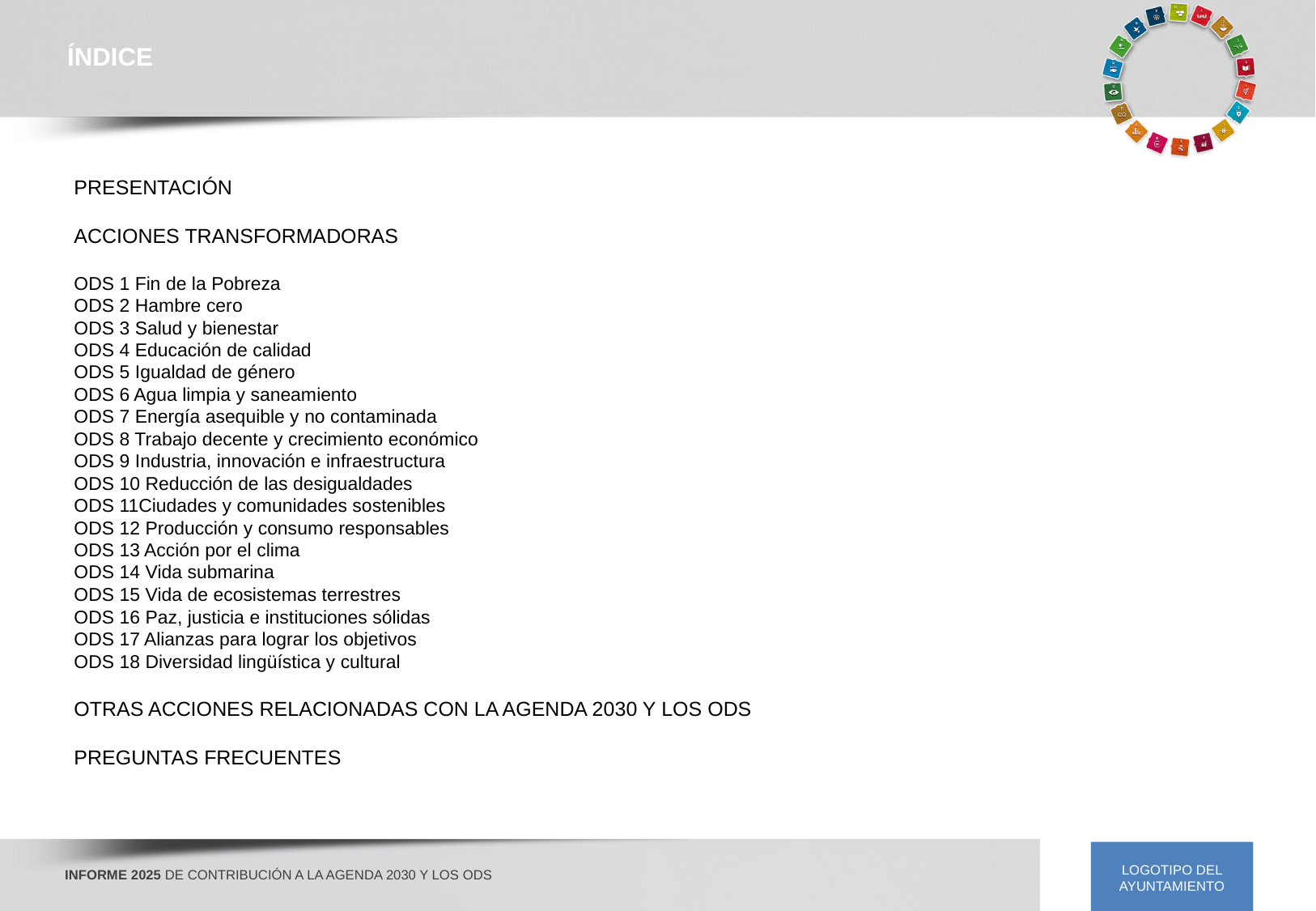

ÍNDICE
PRESENTACIÓN

ACCIONES TRANSFORMADORAS

ODS 1 Fin de la Pobreza
ODS 2 Hambre cero
ODS 3 Salud y bienestar
ODS 4 Educación de calidad
ODS 5 Igualdad de género
ODS 6 Agua limpia y saneamiento
ODS 7 Energía asequible y no contaminada
ODS 8 Trabajo decente y crecimiento económico
ODS 9 Industria, innovación e infraestructura
ODS 10 Reducción de las desigualdades
ODS 11Ciudades y comunidades sostenibles
ODS 12 Producción y consumo responsables
ODS 13 Acción por el clima
ODS 14 Vida submarina
ODS 15 Vida de ecosistemas terrestres
ODS 16 Paz, justicia e instituciones sólidas
ODS 17 Alianzas para lograr los objetivos
ODS 18 Diversidad lingüística y cultural

OTRAS ACCIONES RELACIONADAS CON LA AGENDA 2030 Y LOS ODS

PREGUNTAS FRECUENTES